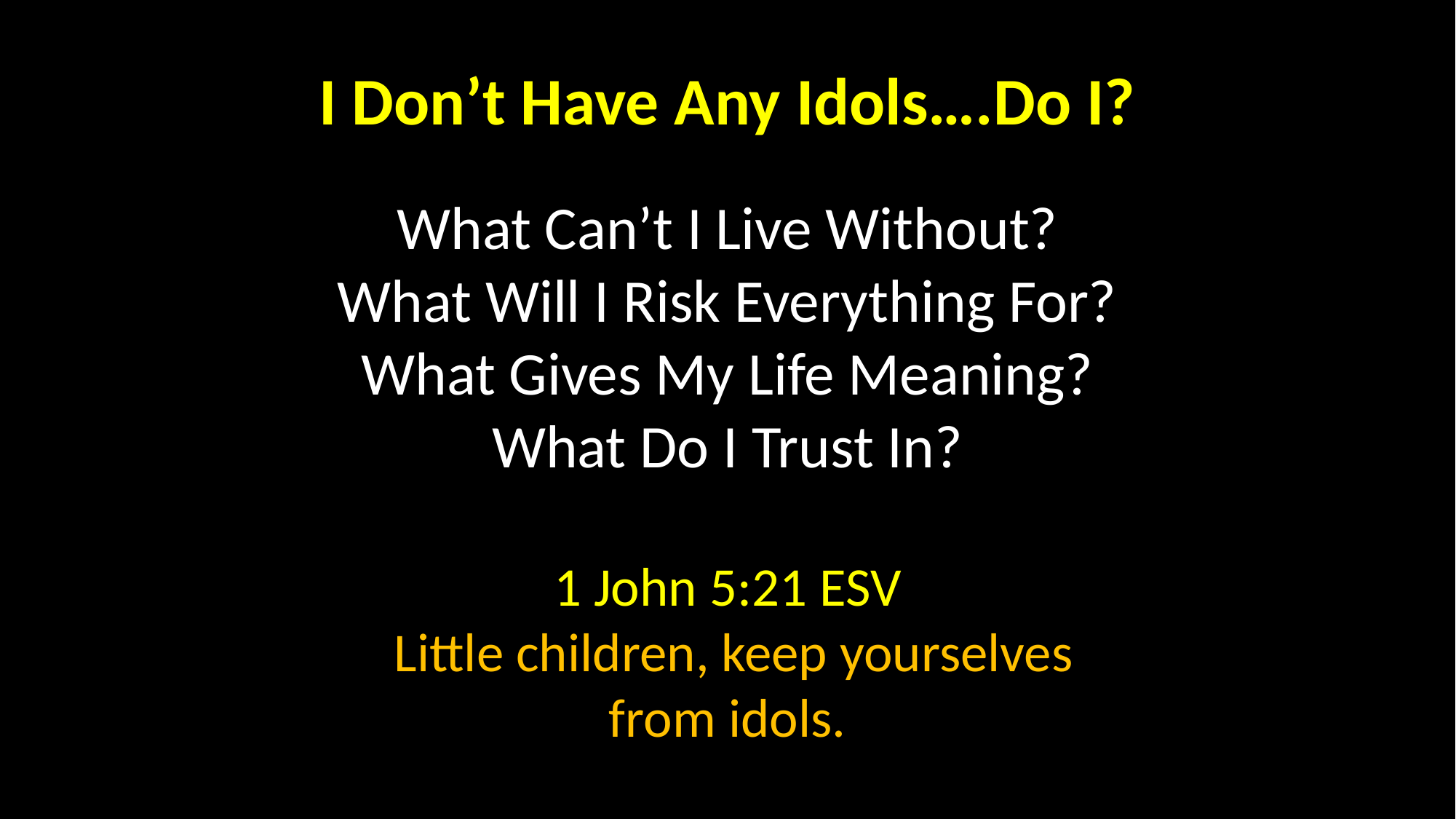

I Don’t Have Any Idols….Do I?

What Can’t I Live Without?
What Will I Risk Everything For?
What Gives My Life Meaning?
What Do I Trust In?
1 John 5:21 ESV
 Little children, keep yourselves from idols.